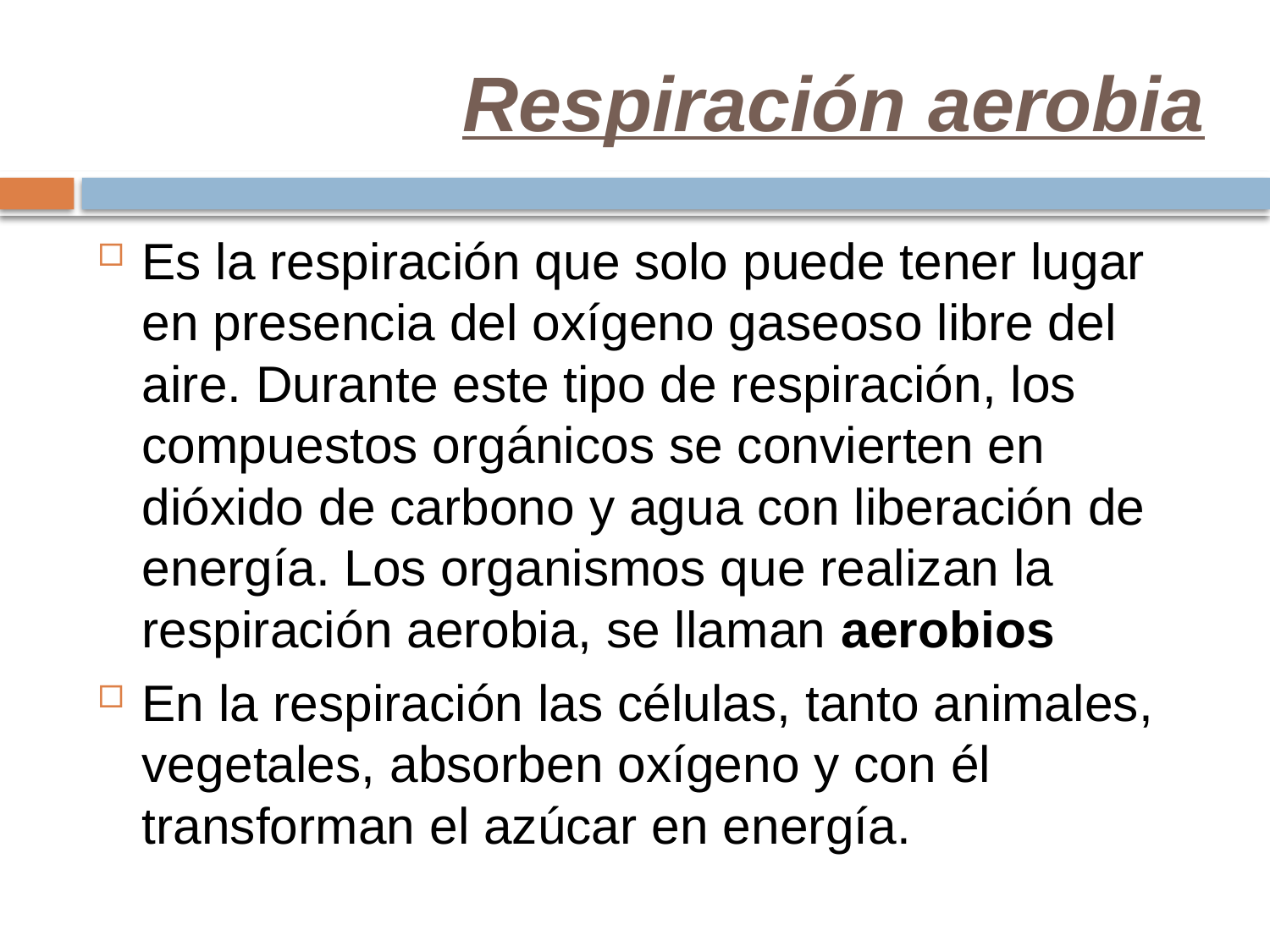

# Respiración aerobia
Es la respiración que solo puede tener lugar en presencia del oxígeno gaseoso libre del aire. Durante este tipo de respiración, los compuestos orgánicos se convierten en dióxido de carbono y agua con liberación de energía. Los organismos que realizan la respiración aerobia, se llaman aerobios
En la respiración las células, tanto animales, vegetales, absorben oxígeno y con él transforman el azúcar en energía.